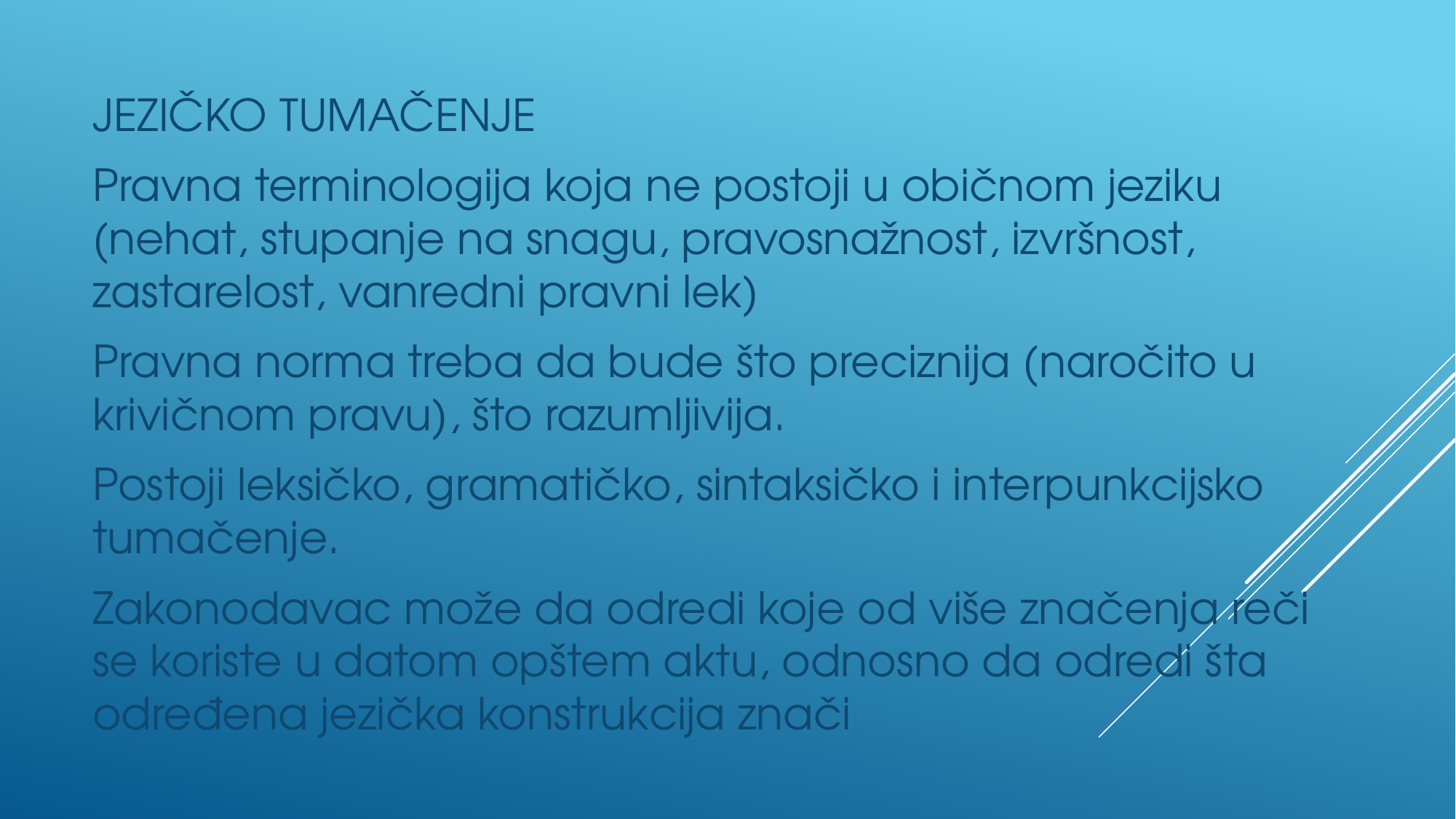

JEZIČKO TUMAČENJE
Pravna terminologija koja ne postoji u običnom jeziku (nehat, stupanje na snagu, pravosnažnost, izvršnost, zastarelost, vanredni pravni lek)
Pravna norma treba da bude što preciznija (naročito u krivičnom pravu), što razumljivija.
Postoji leksičko, gramatičko, sintaksičko i interpunkcijsko tumačenje.
Zakonodavac može da odredi koje od više značenja reči se koriste u datom opštem aktu, odnosno da odredi šta određena jezička konstrukcija znači